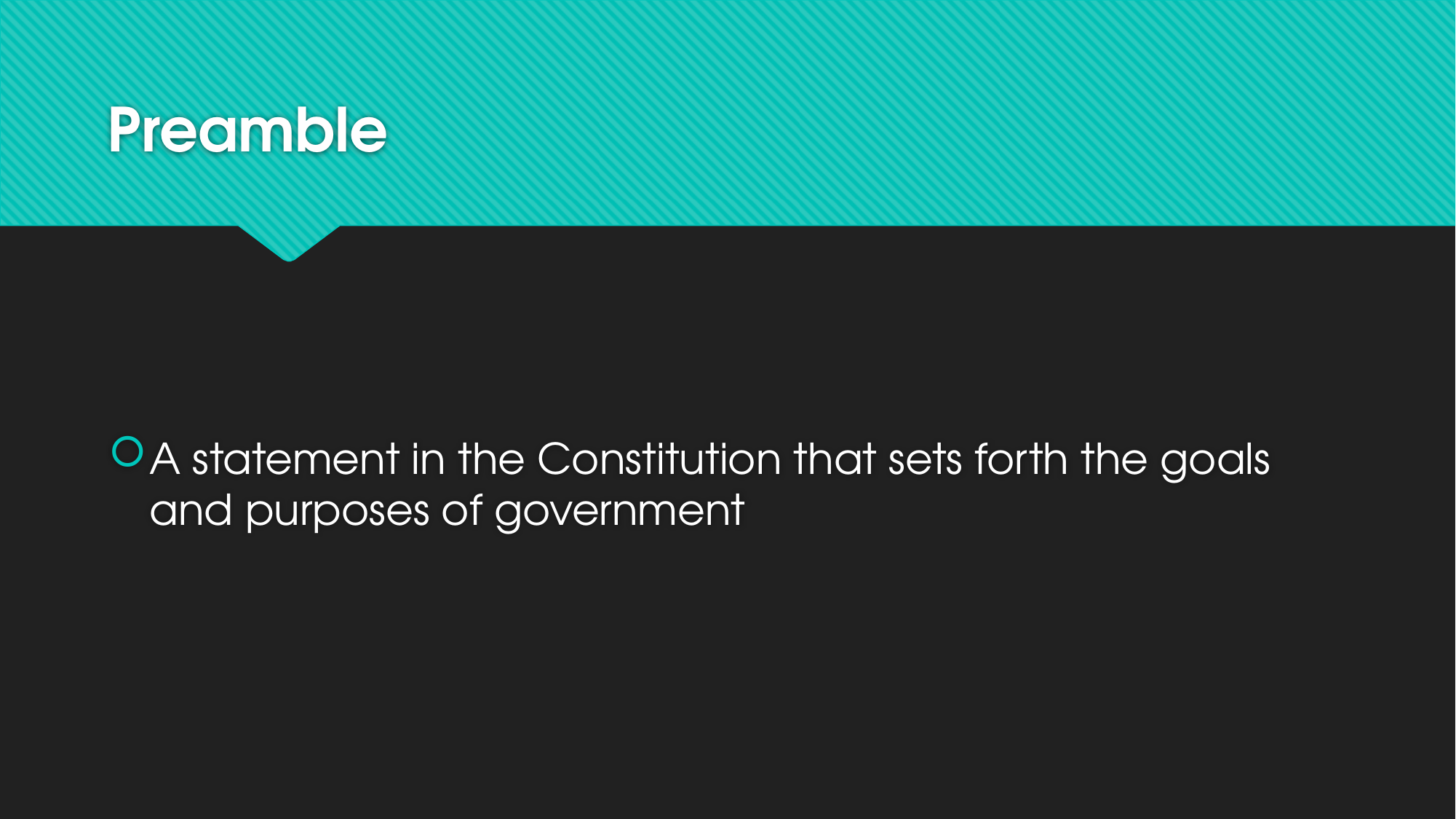

# Preamble
A statement in the Constitution that sets forth the goals and purposes of government